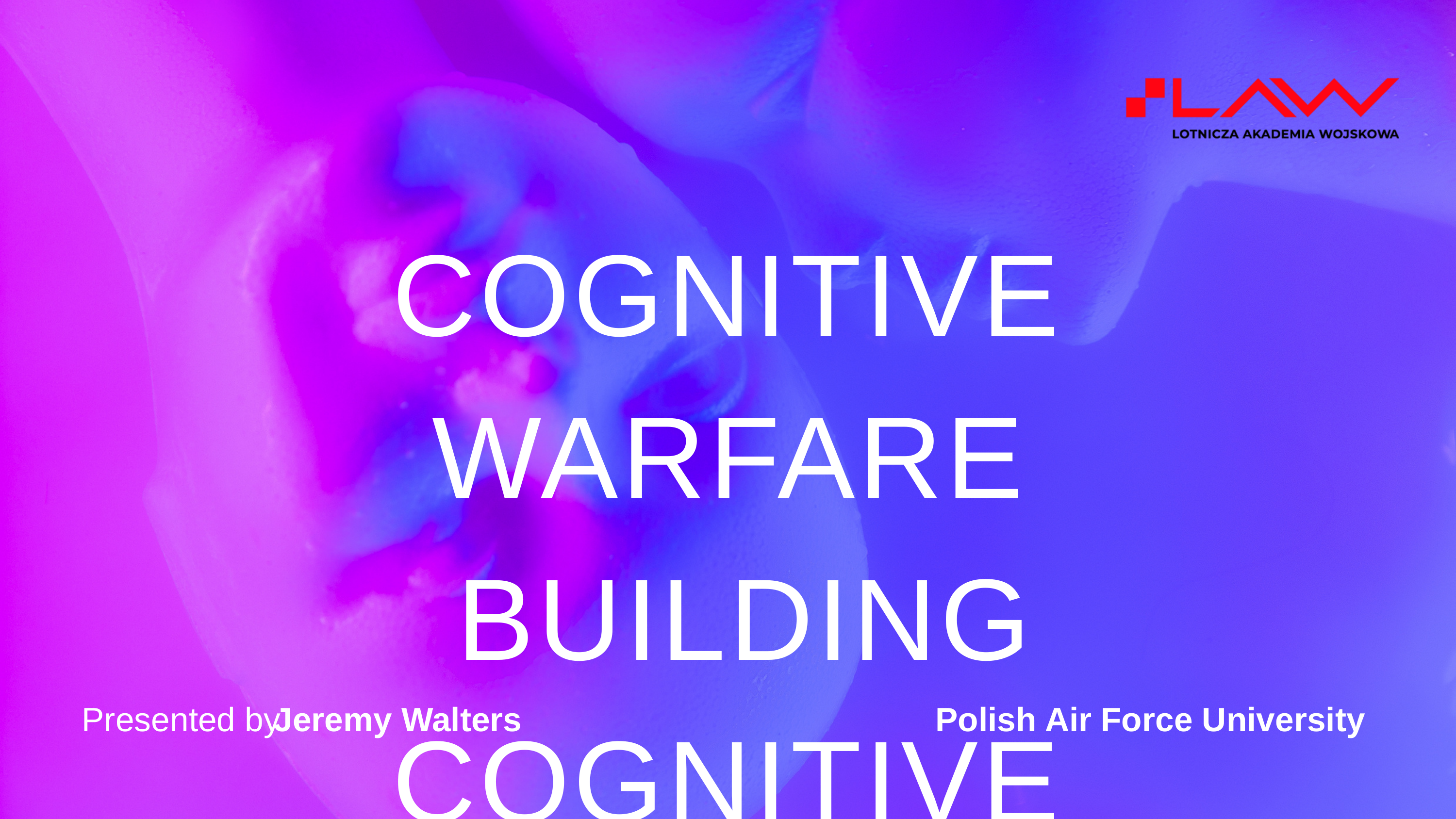

COGNITIVE WARFARE
 BUILDING COGNITIVE RESILIENCE THROUGH MILITARY EDUCATION
Presented by
Jeremy Walters
Polish Air Force University